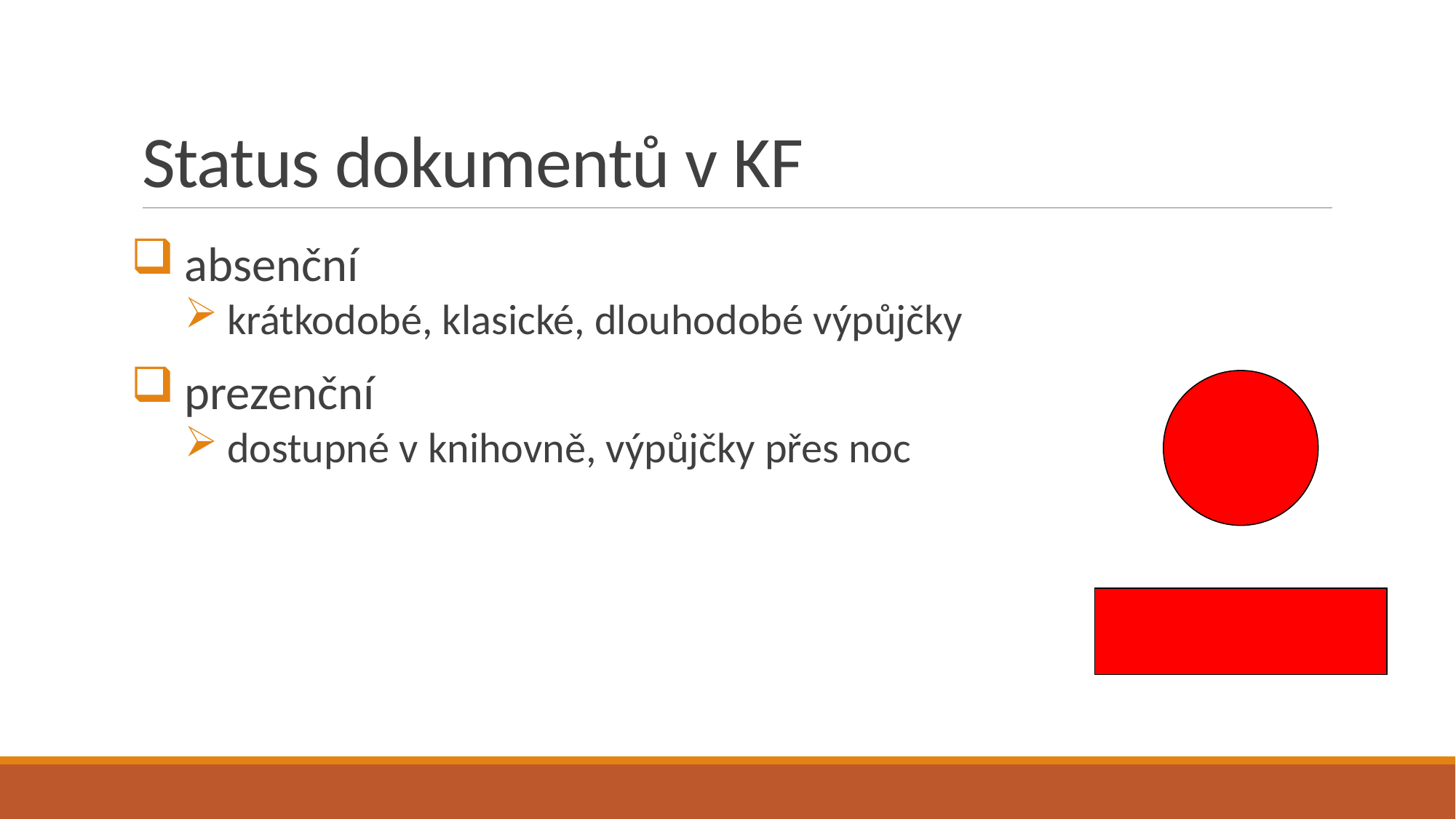

# Status dokumentů v KF
absenční
krátkodobé, klasické, dlouhodobé výpůjčky
prezenční
dostupné v knihovně, výpůjčky přes noc